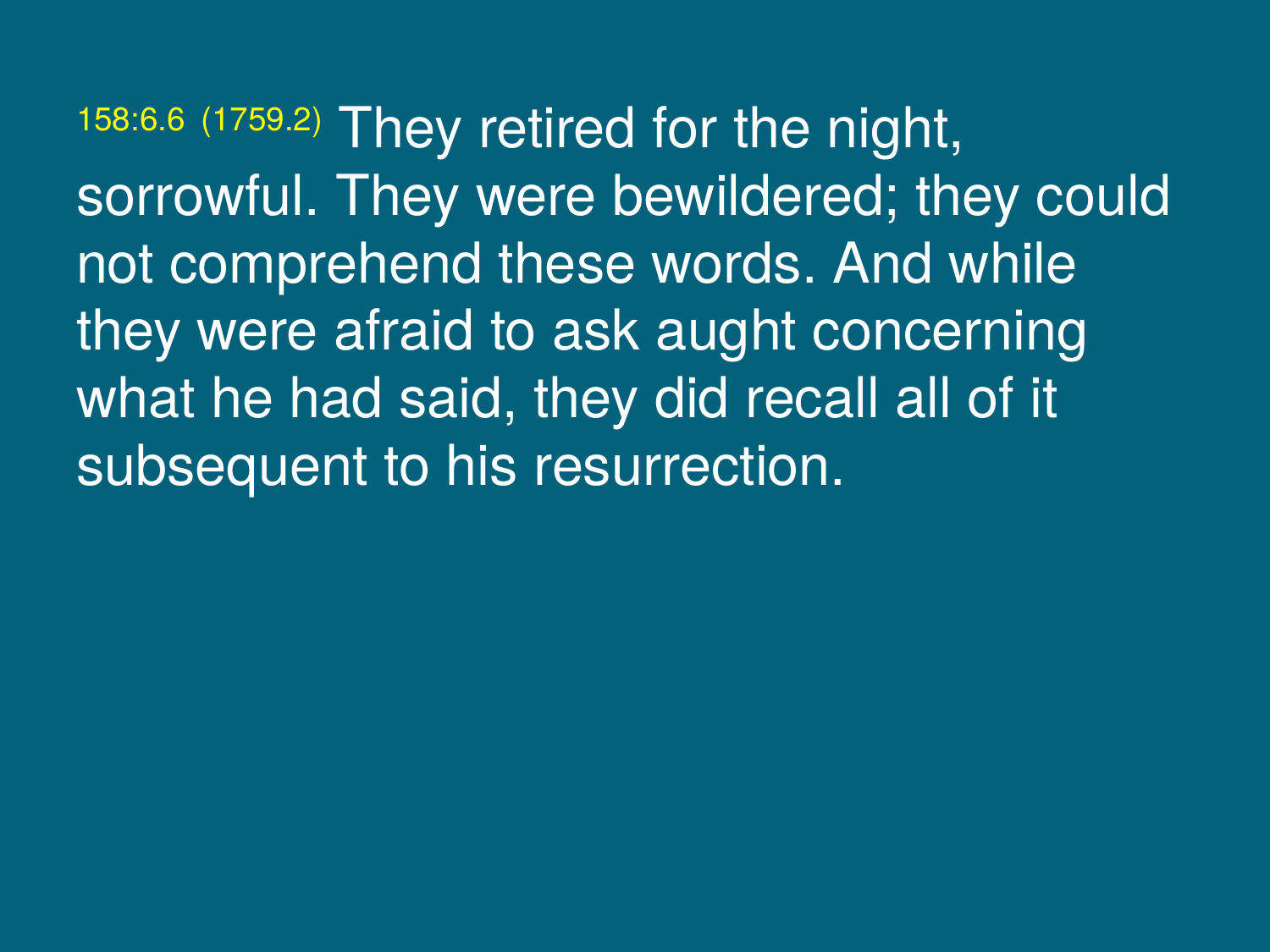

158:6.6 (1759.2) They retired for the night, sorrowful. They were bewildered; they could not comprehend these words. And while they were afraid to ask aught concerning what he had said, they did recall all of it subsequent to his resurrection.